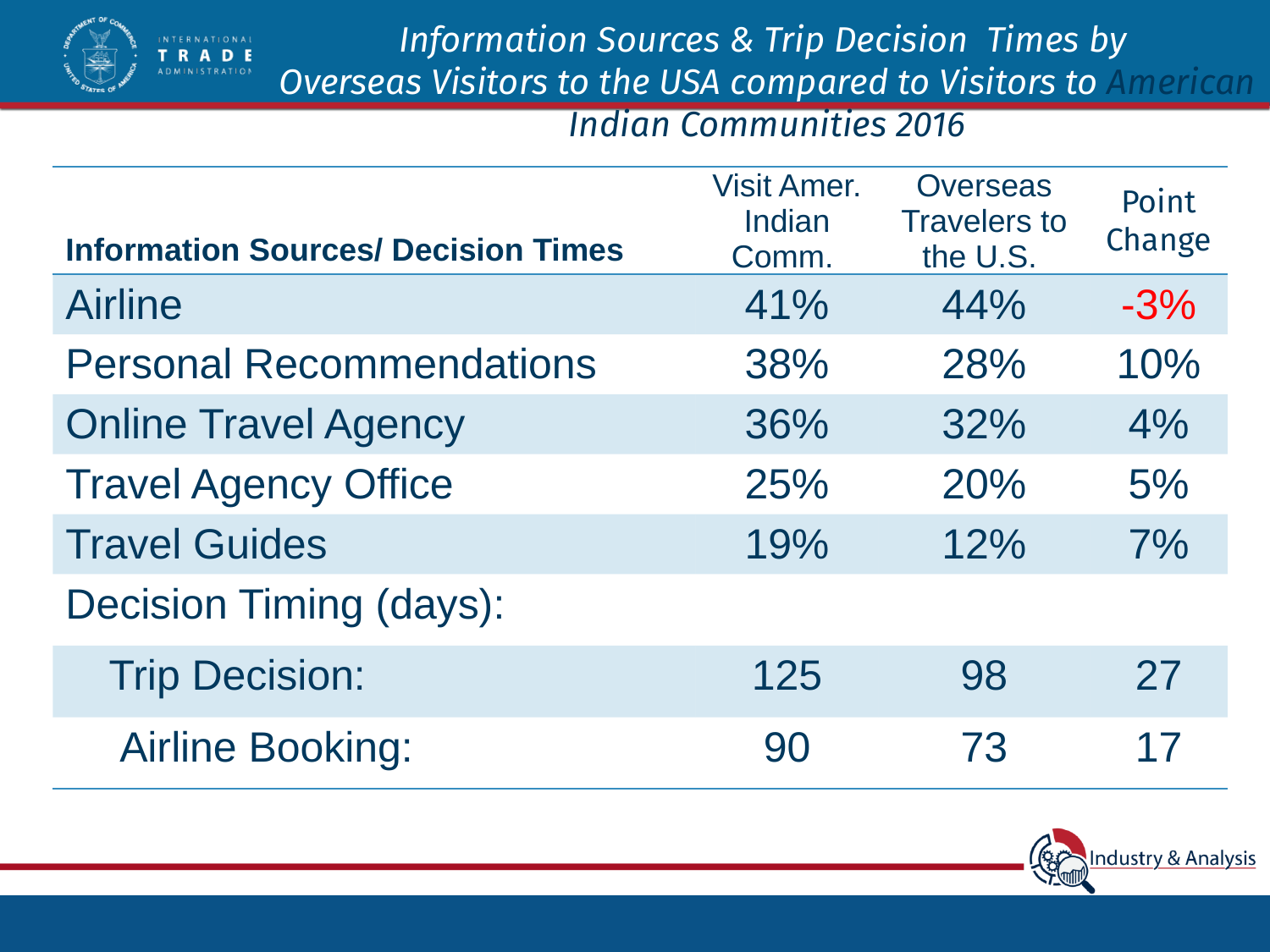

# Information Sources & Trip Decision  Times by Overseas Visitors to the USA compared to Visitors to American Indian Communities 2016
| Information Sources/ Decision Times | Visit Amer. Indian Comm. | Overseas Travelers to the U.S. | Point Change |
| --- | --- | --- | --- |
| Airline | 41% | 44% | -3% |
| Personal Recommendations | 38% | 28% | 10% |
| Online Travel Agency | 36% | 32% | 4% |
| Travel Agency Office | 25% | 20% | 5% |
| Travel Guides | 19% | 12% | 7% |
| Decision Timing (days): |  |  |  |
| Trip Decision: | 125 | 98 | 27 |
| Airline Booking: | 90 | 73 | 17 |